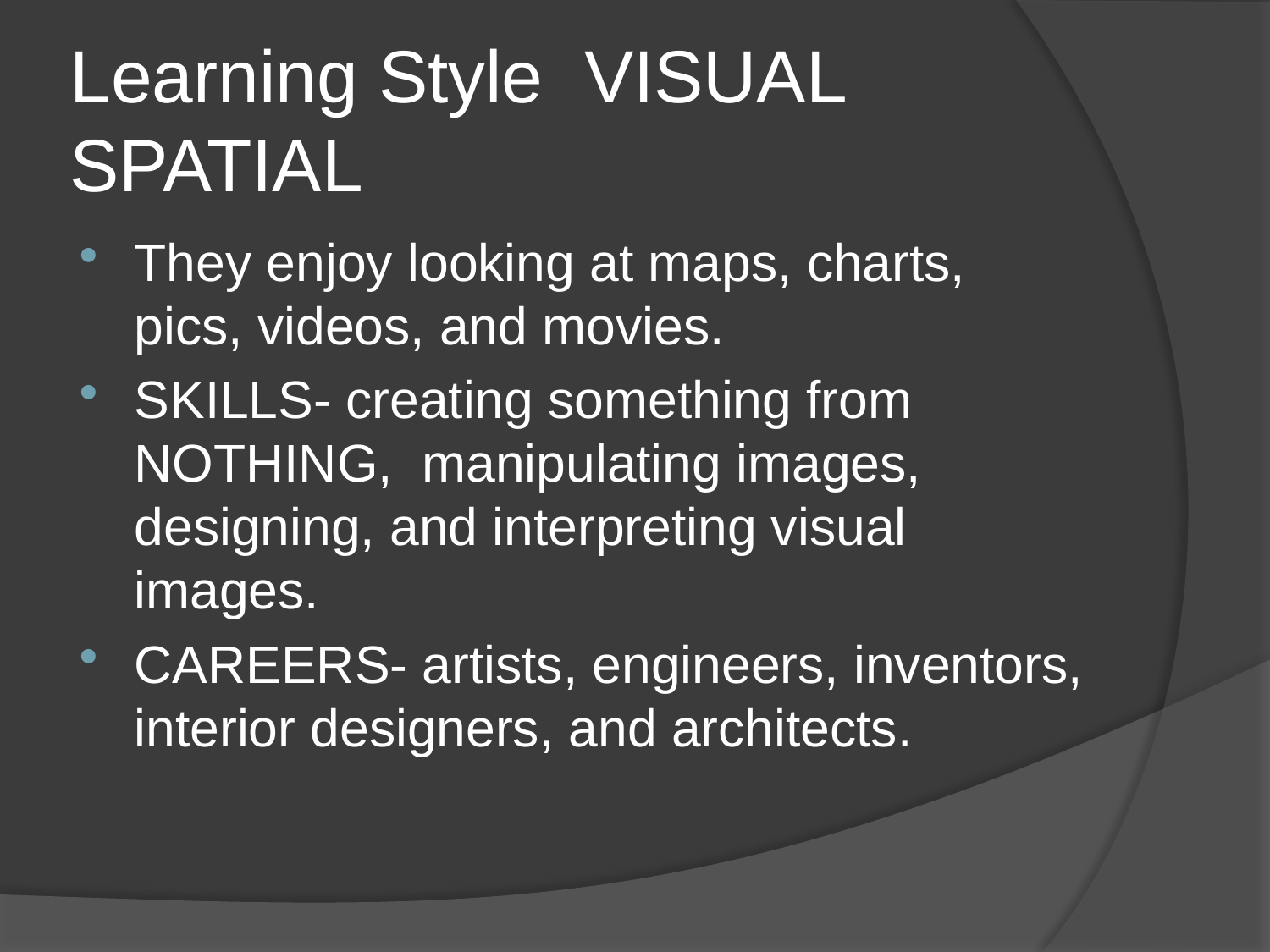

# Learning Style  VISUAL SPATIAL
They enjoy looking at maps, charts, pics, videos, and movies.
SKILLS- creating something from NOTHING,  manipulating images, designing, and interpreting visual images.
CAREERS- artists, engineers, inventors, interior designers, and architects.